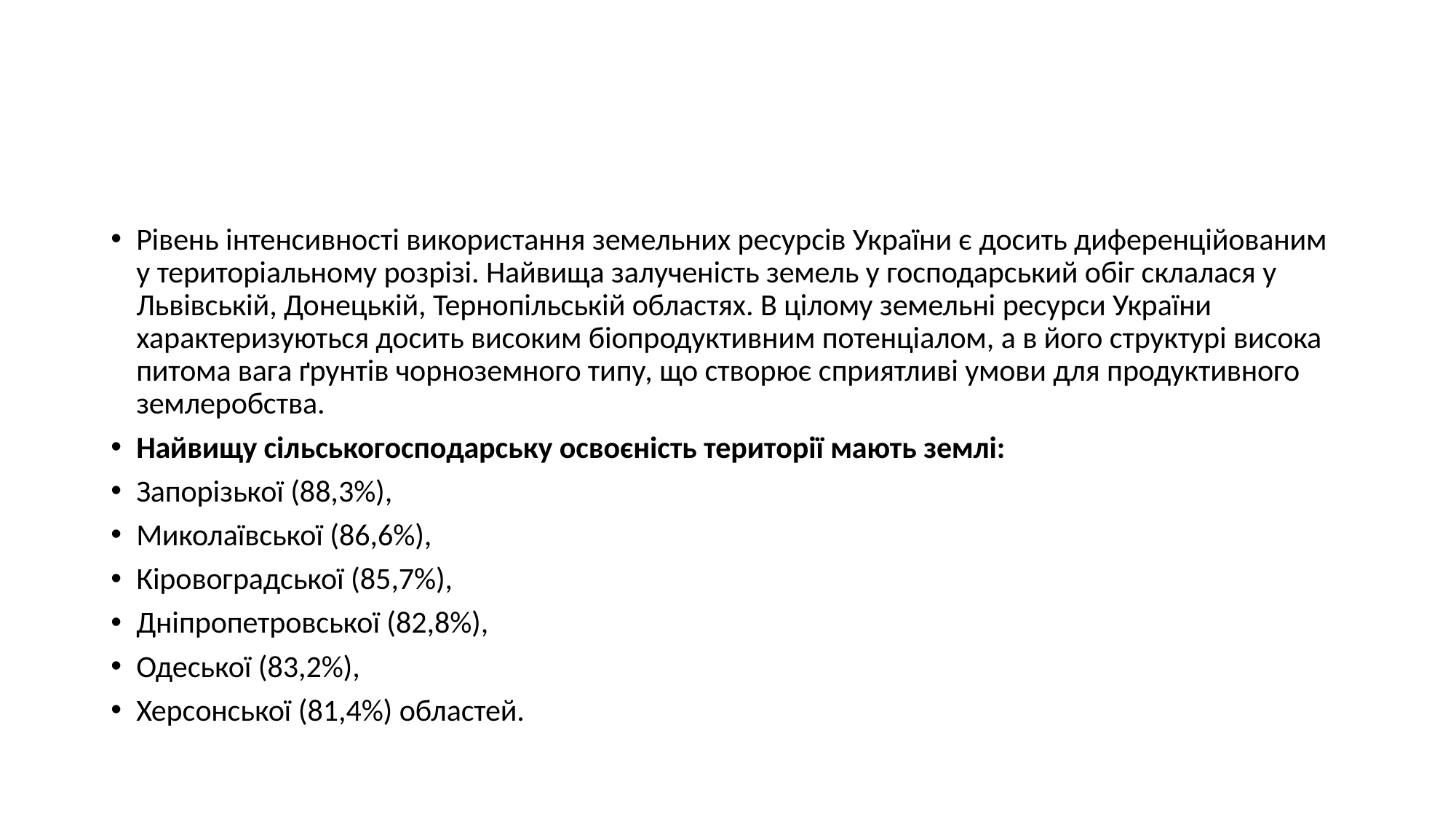

#
Рівень інтенсивності використання земельних ресурсів України є досить диференційованим у територіальному розрізі. Найвища залученість земель у господарський обіг склалася у Львівській, Донецькій, Тернопільській областях. В цілому земельні ресурси України характеризуються досить високим біопродуктивним потенціалом, а в його структурі висока питома вага ґрунтів чорноземного типу, що створює сприятливі умови для продуктивного землеробства.
Найвищу сільськогосподарську освоєність території мають землі:
Запорізької (88,3%),
Миколаївської (86,6%),
Кіровоградської (85,7%),
Дніпропетровської (82,8%),
Одеської (83,2%),
Херсонської (81,4%) областей.